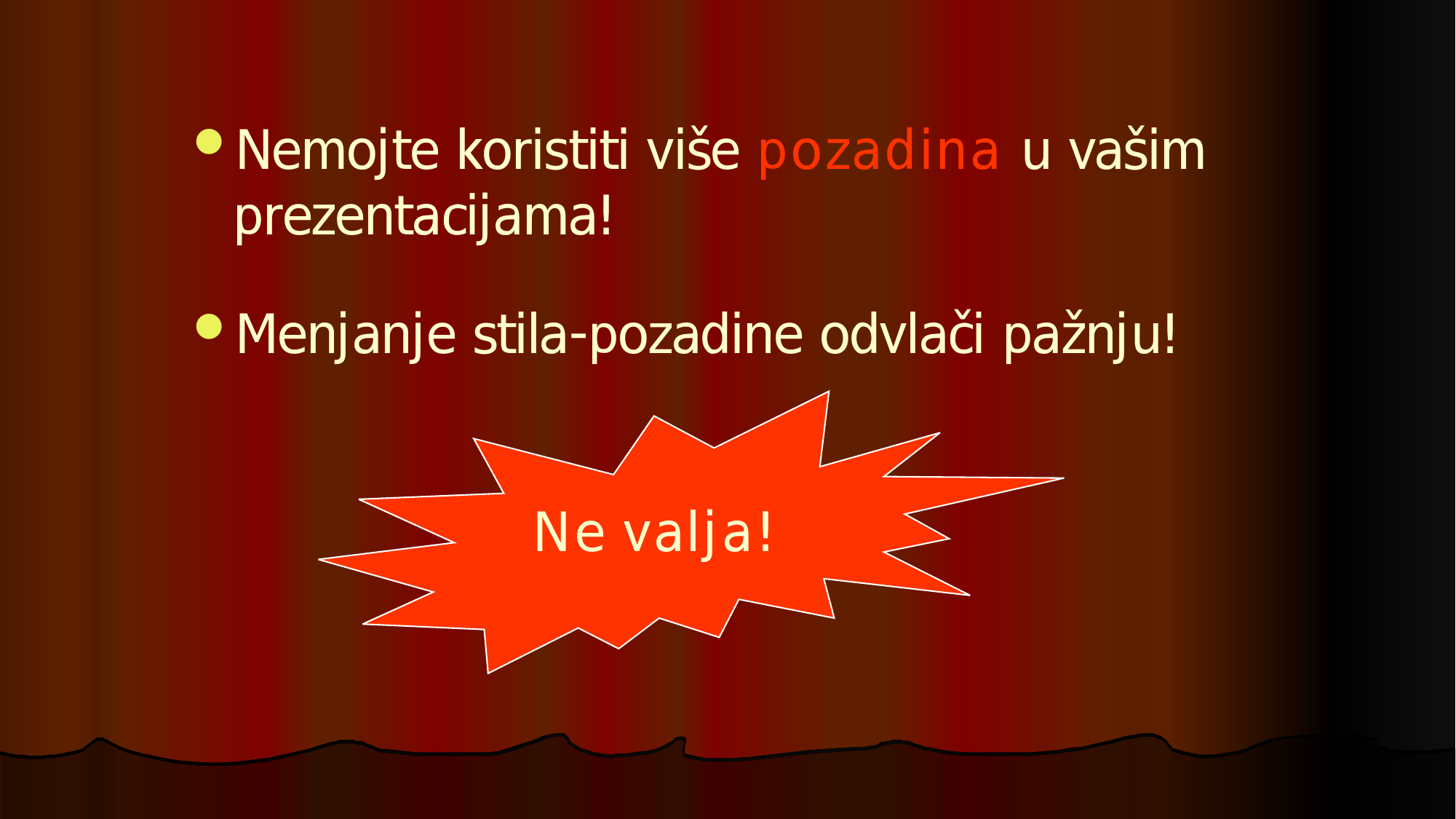

Nemojte koristiti više pozadina u vašim prezentacijama!

Menjanje stila-pozadine odvlači pažnju!

Ne valja!